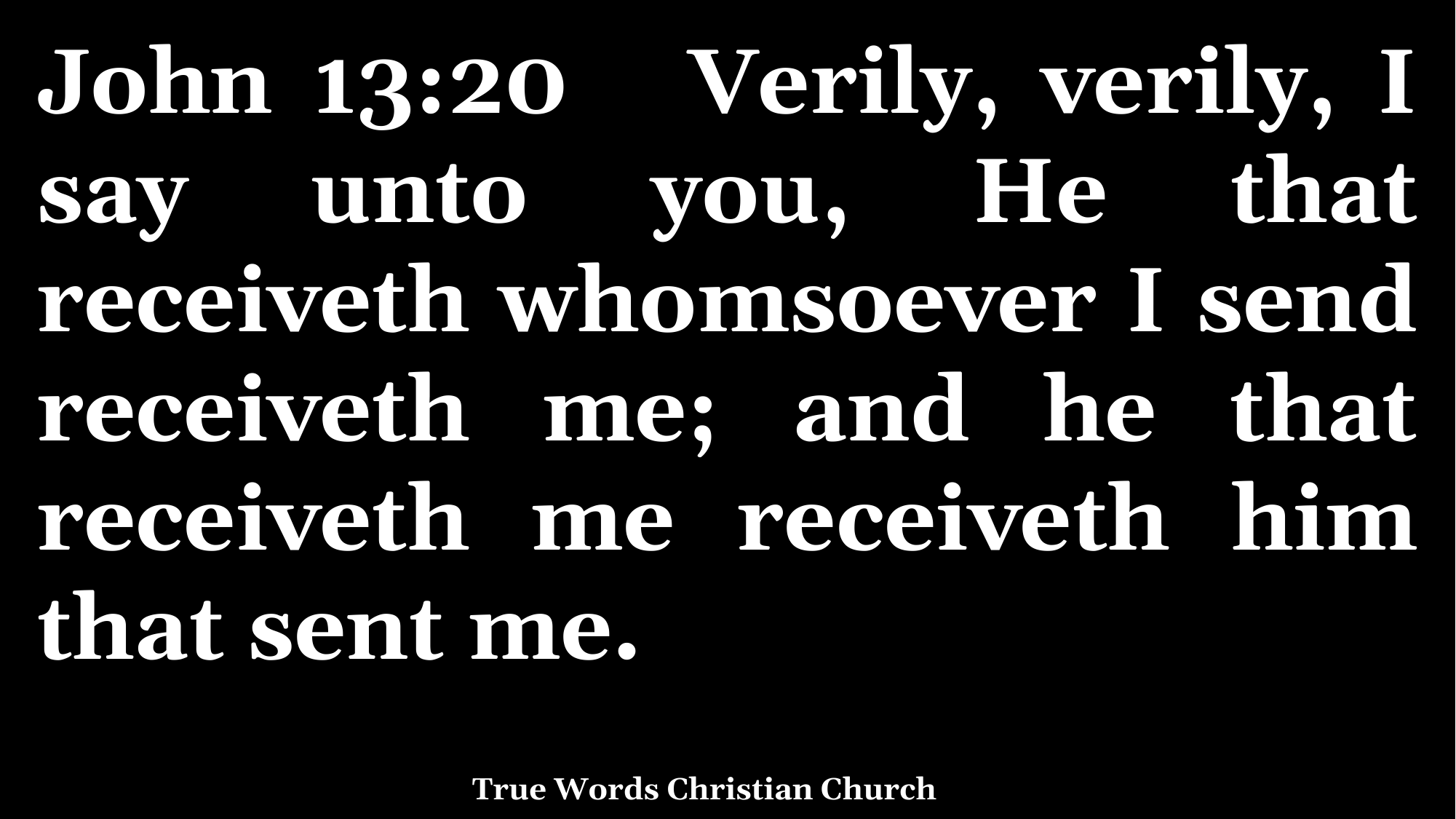

John 13:20   Verily, verily, I say unto you, He that receiveth whomsoever I send receiveth me; and he that receiveth me receiveth him that sent me.
True Words Christian Church